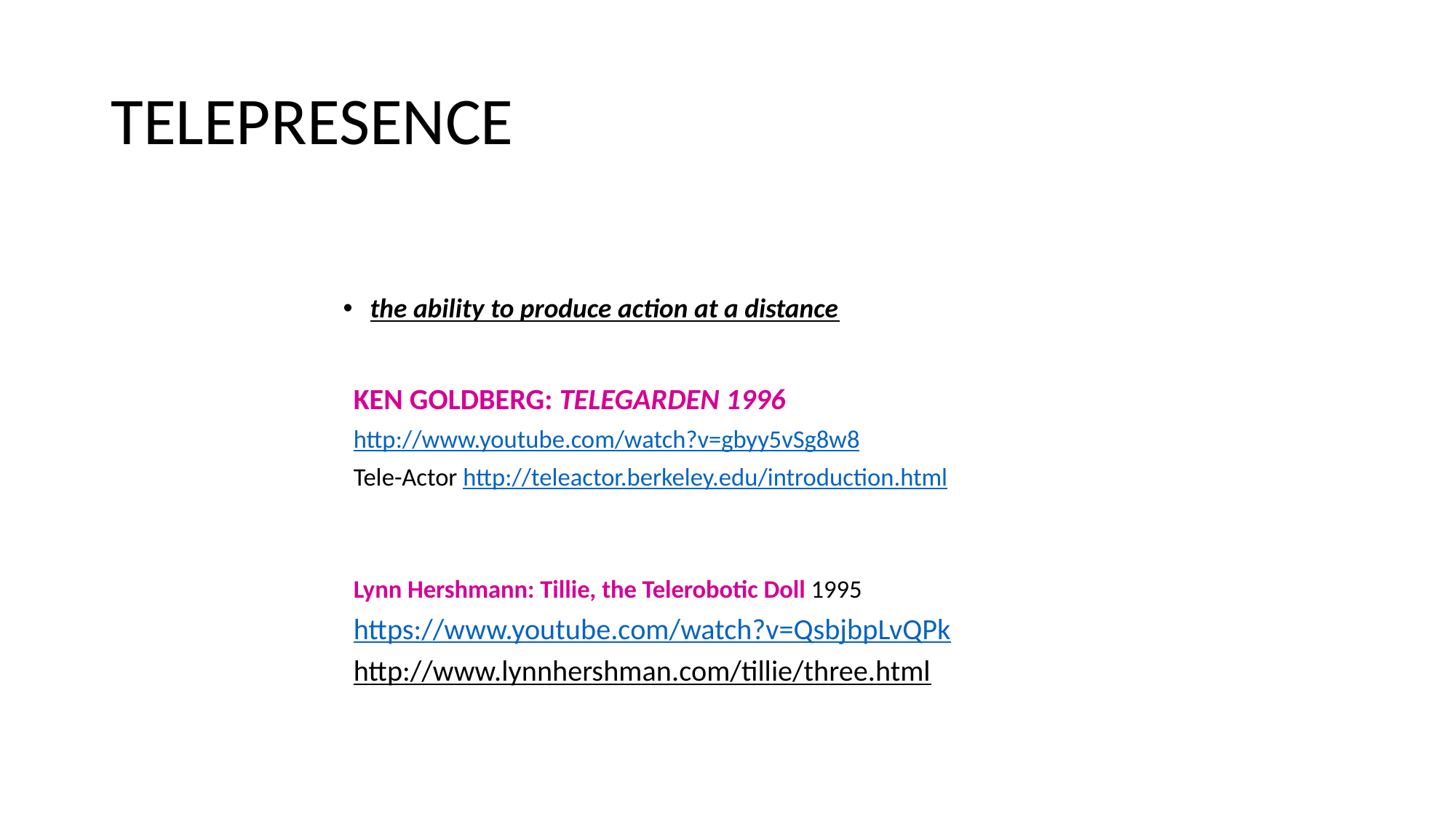

# TELEPRESENCE
the ability to produce action at a distance

KEn GOLDBERG: Telegarden 1996
http://www.youtube.com/watch?v=gbyy5vSg8w8
Tele-Actor http://teleactor.berkeley.edu/introduction.html

Lynn Hershmann: Tillie, the Telerobotic Doll 1995
https://www.youtube.com/watch?v=QsbjbpLvQPk
http://www.lynnhershman.com/tillie/three.html